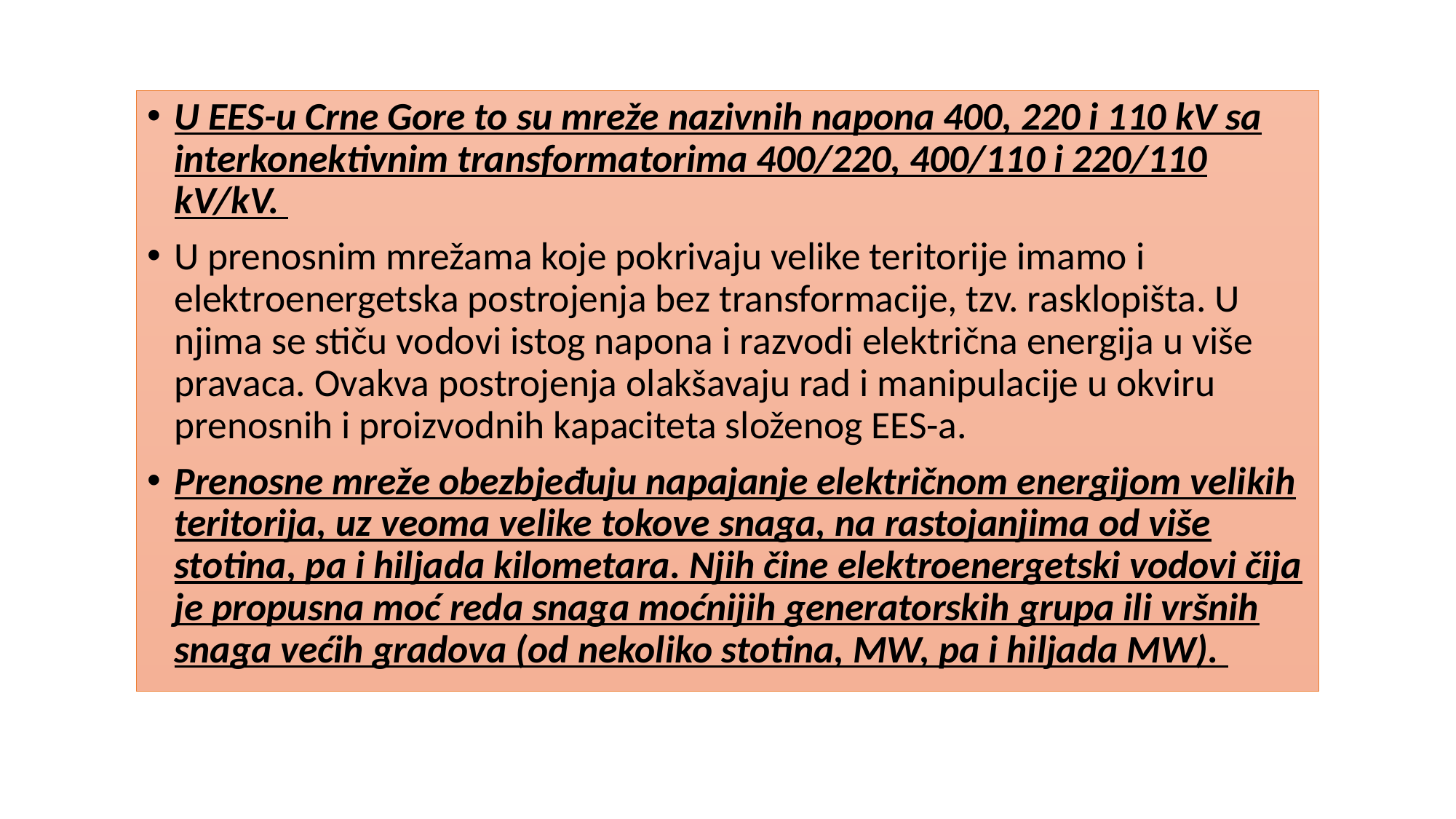

U EES-u Crne Gore to su mreže nazivnih napona 400, 220 i 110 kV sa interkonektivnim transformatorima 400/220, 400/110 i 220/110 kV/kV.
U prenosnim mrežama koje pokrivaju velike teritorije imamo i elektroenergetska postrojenja bez transformacije, tzv. rasklopišta. U njima se stiču vodovi istog napona i razvodi električna energija u više pravaca. Ovakva postrojenja olakšavaju rad i manipulacije u okviru prenosnih i proizvodnih kapaciteta složenog EES-a.
Prenosne mreže obezbjeđuju napajanje električnom energijom velikih teritorija, uz veoma velike tokove snaga, na rastojanjima od više stotina, pa i hiljada kilometara. Njih čine elektroenergetski vodovi čija je propusna moć reda snaga moćnijih generatorskih grupa ili vršnih snaga većih gradova (od nekoliko stotina, MW, pa i hiljada MW).